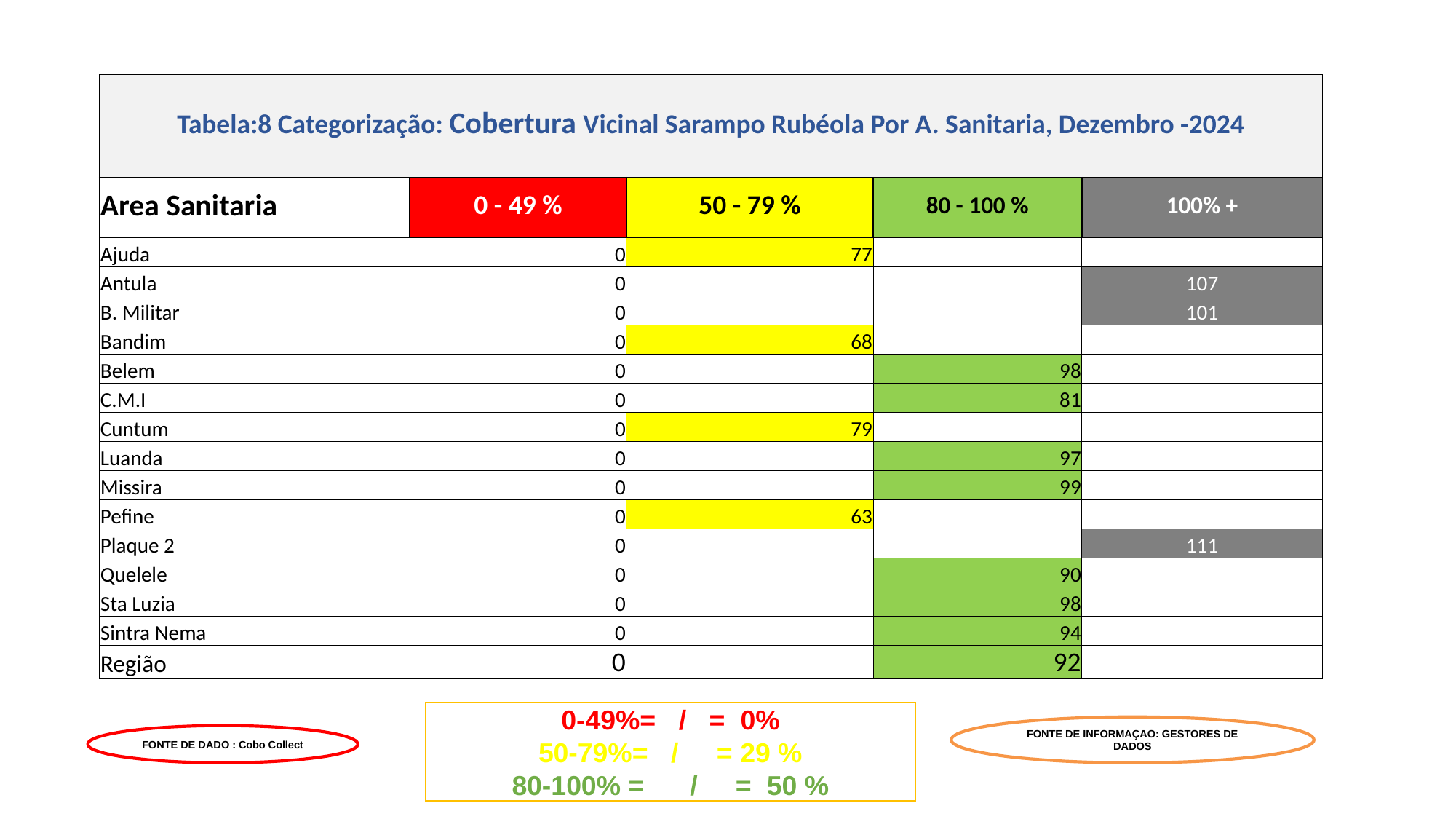

| Tabela:8 Categorização: Cobertura Vicinal Sarampo Rubéola Por A. Sanitaria, Dezembro -2024 |  |  |  |  |
| --- | --- | --- | --- | --- |
| Area Sanitaria | 0 - 49 % | 50 - 79 % | 80 - 100 % | 100% + |
| Ajuda | 0 | 77 |  |  |
| Antula | 0 |  |  | 107 |
| B. Militar | 0 |  |  | 101 |
| Bandim | 0 | 68 |  |  |
| Belem | 0 |  | 98 |  |
| C.M.I | 0 |  | 81 |  |
| Cuntum | 0 | 79 |  |  |
| Luanda | 0 |  | 97 |  |
| Missira | 0 |  | 99 |  |
| Pefine | 0 | 63 |  |  |
| Plaque 2 | 0 |  |  | 111 |
| Quelele | 0 |  | 90 |  |
| Sta Luzia | 0 |  | 98 |  |
| Sintra Nema | 0 |  | 94 |  |
| Região | 0 |  | 92 |  |
0-49%=   /   =  0%
50-79%=   /     = 29 %
80-100% =      /     =  50 %
FONTE DE INFORMAÇAO: GESTORES DE DADOS
FONTE DE DADO : Cobo Collect